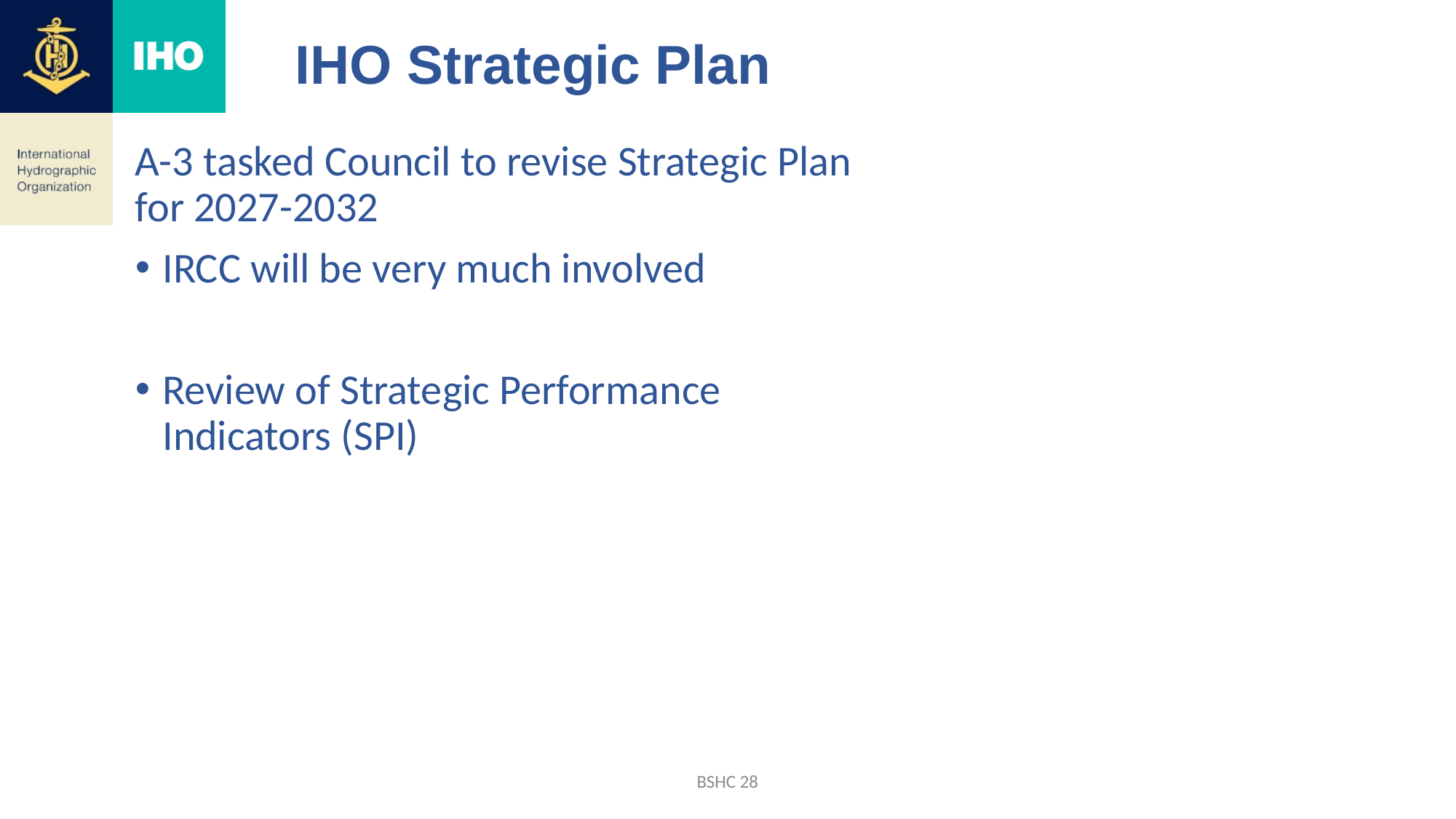

# IHO Strategic Plan
A-3 tasked Council to revise Strategic Plan for 2027-2032
IRCC will be very much involved

Review of Strategic Performance Indicators (SPI)

BSHC 28